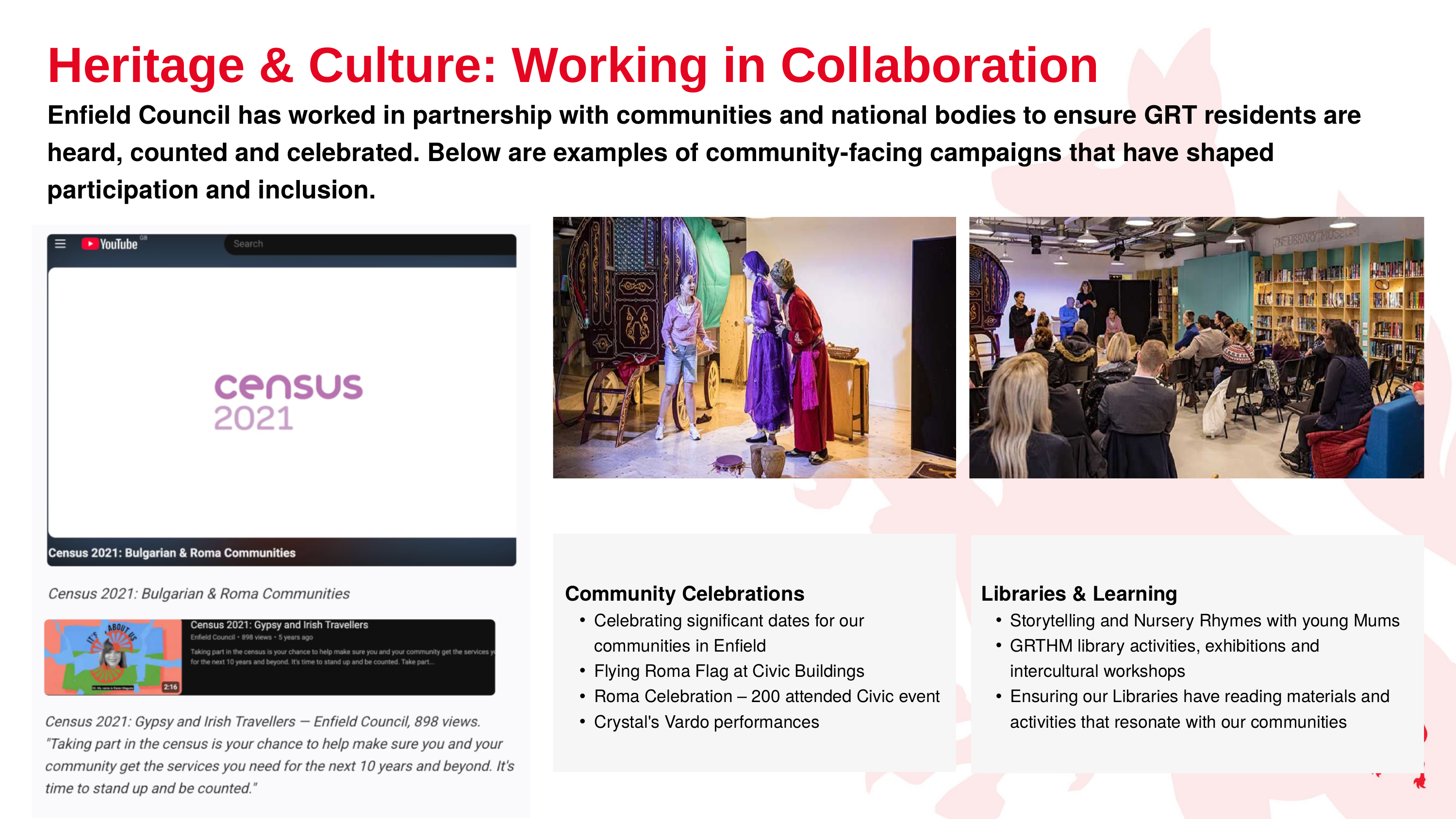

Heritage & Culture: Working in Collaboration
Enfield Council has worked in partnership with communities and national bodies to ensure GRT residents are heard, counted and celebrated. Below are examples of community-facing campaigns that have shaped participation and inclusion.

Community Celebrations
Celebrating significant dates for our communities in Enfield
Flying Roma Flag at Civic Buildings
Roma Celebration – 200 attended Civic event
Crystal's Vardo performances
Libraries & Learning
Storytelling and Nursery Rhymes with young Mums
GRTHM library activities, exhibitions and intercultural workshops
Ensuring our Libraries have reading materials and activities that resonate with our communities